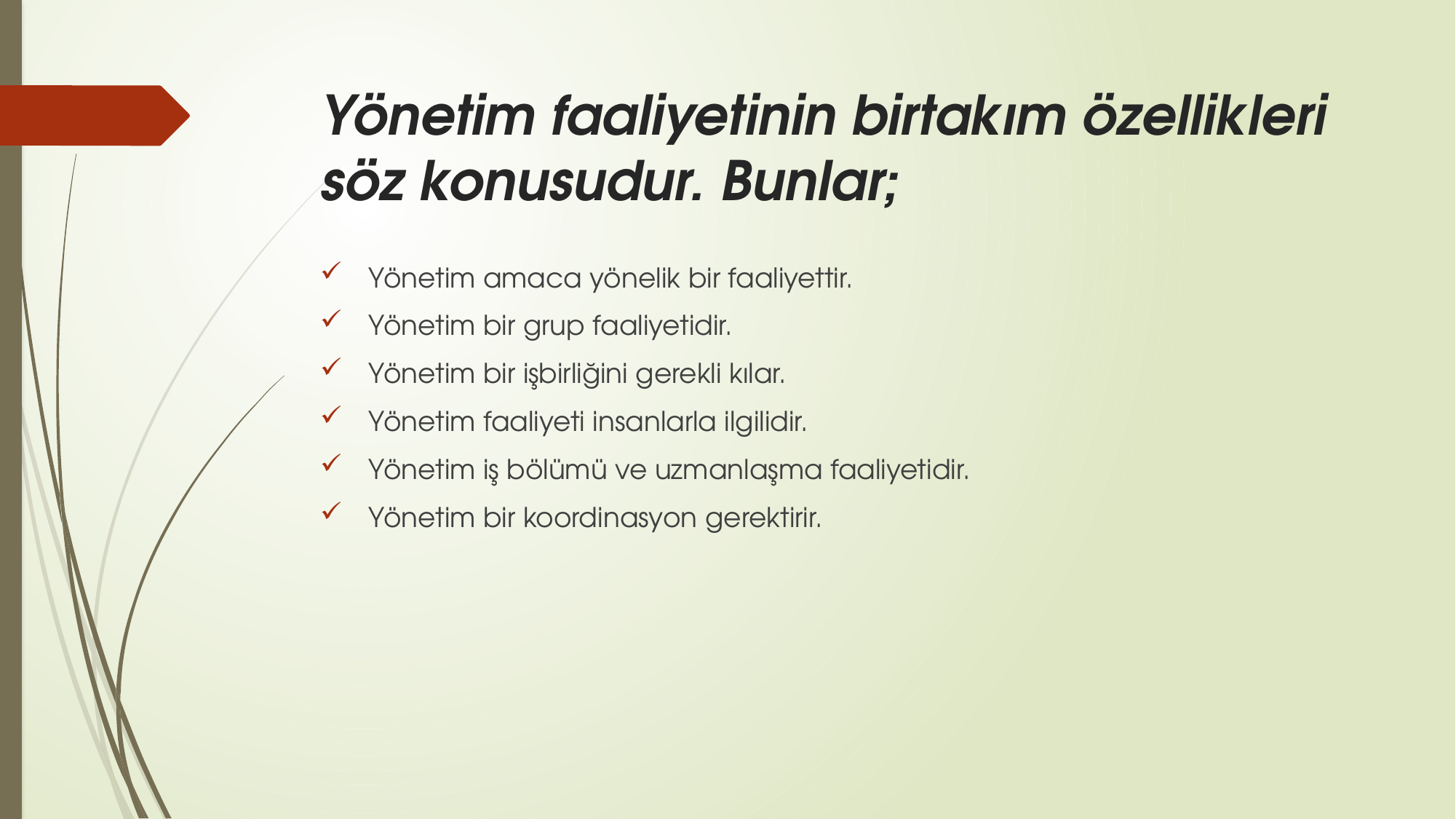

# Yönetim faaliyetinin birtakım özellikleri söz konusudur. Bunlar;
 Yönetim amaca yönelik bir faaliyettir.
 Yönetim bir grup faaliyetidir.
 Yönetim bir işbirliğini gerekli kılar.
 Yönetim faaliyeti insanlarla ilgilidir.
 Yönetim iş bölümü ve uzmanlaşma faaliyetidir.
 Yönetim bir koordinasyon gerektirir.